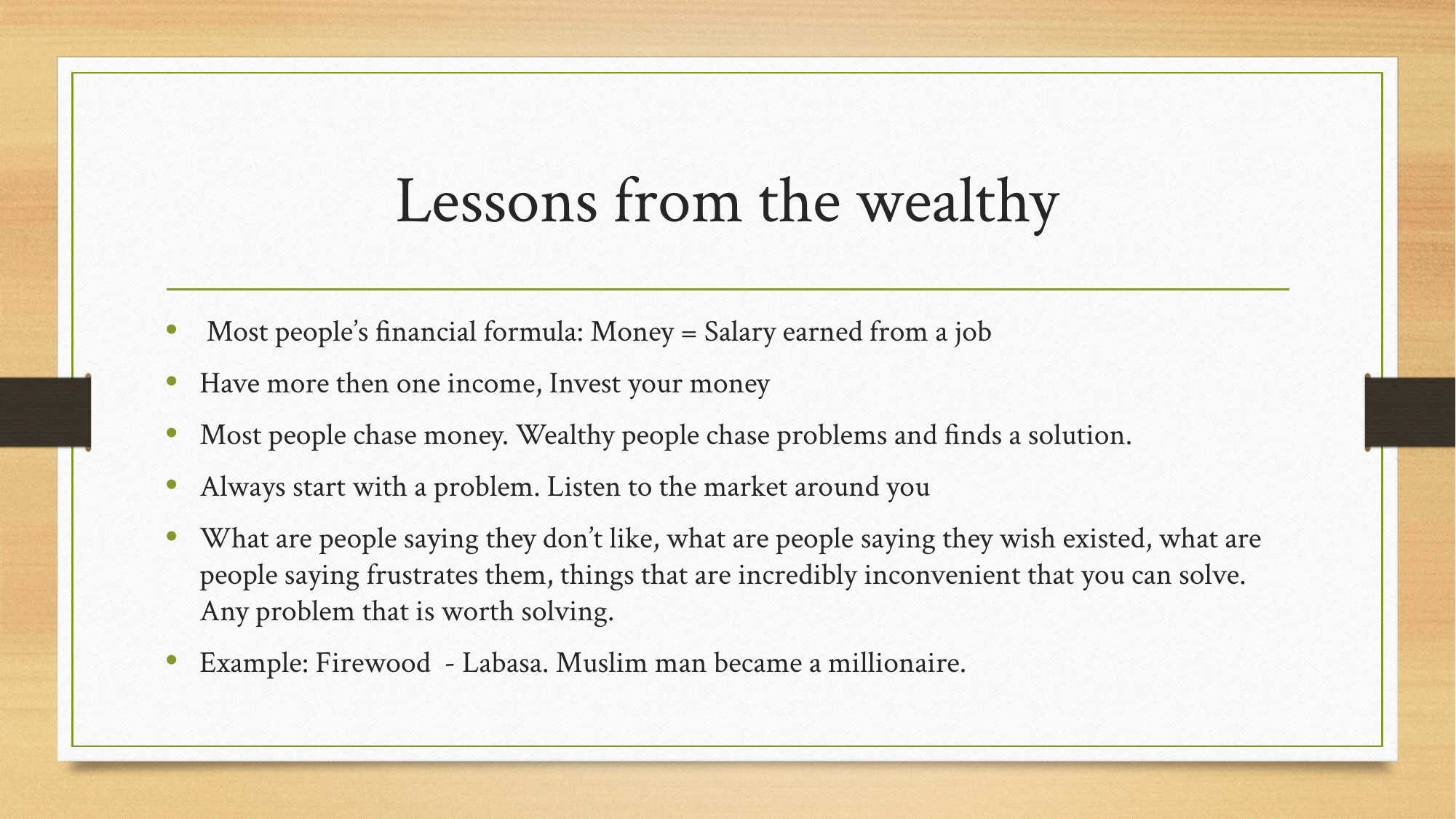

# Lessons from the wealthy
 Most people’s financial formula: Money = Salary earned from a job
Have more then one income, Invest your money
Most people chase money. Wealthy people chase problems and finds a solution.
Always start with a problem. Listen to the market around you
What are people saying they don’t like, what are people saying they wish existed, what are people saying frustrates them, things that are incredibly inconvenient that you can solve. Any problem that is worth solving.
Example: Firewood  - Labasa. Muslim man became a millionaire.